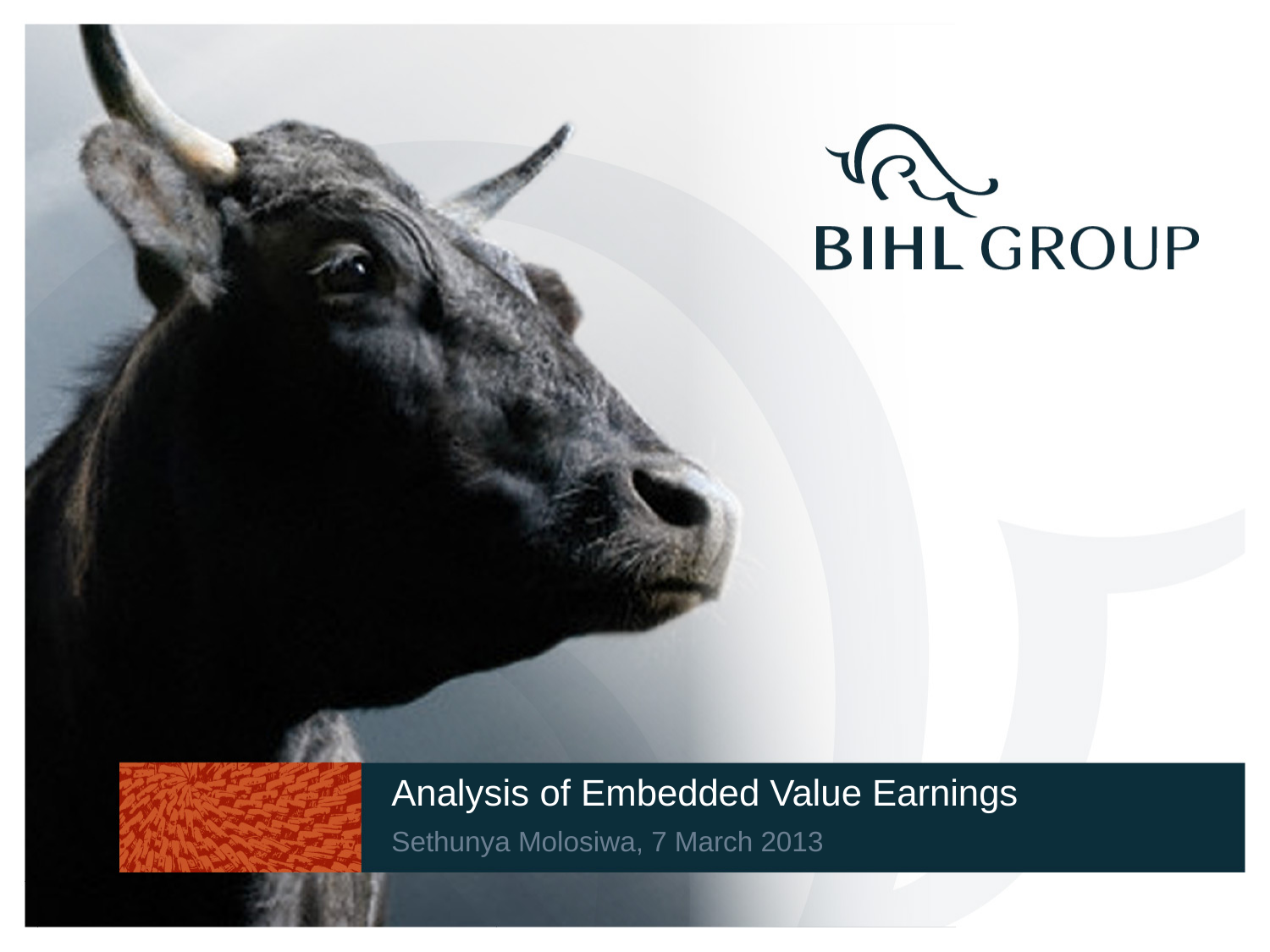

Analysis of Embedded Value Earnings
Sethunya Molosiwa, 7 March 2013